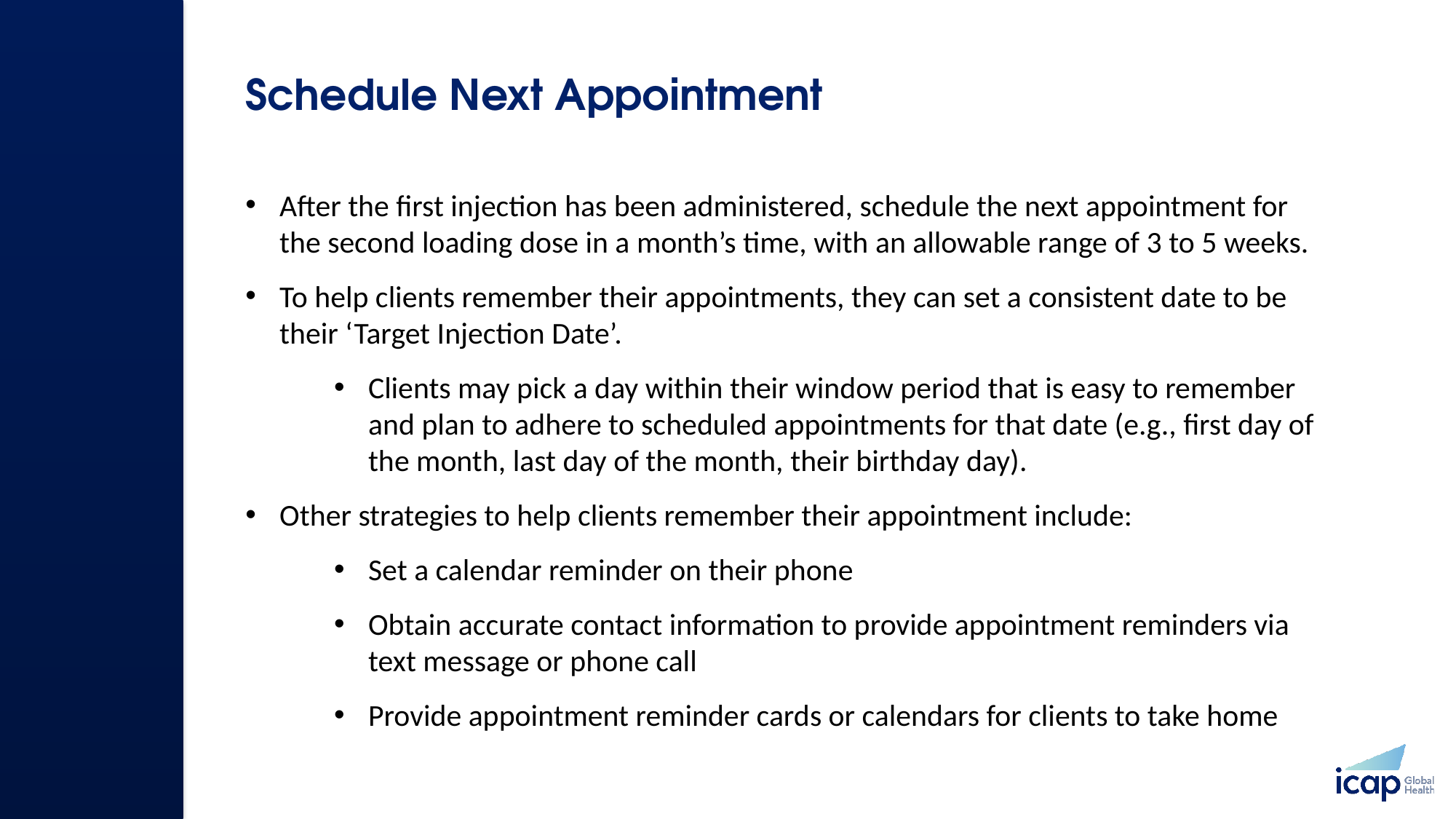

# Schedule Next Appointment
After the first injection has been administered, schedule the next appointment for the second loading dose in a month’s time, with an allowable range of 3 to 5 weeks.
To help clients remember their appointments, they can set a consistent date to be their ‘Target Injection Date’.
Clients may pick a day within their window period that is easy to remember and plan to adhere to scheduled appointments for that date (e.g., first day of the month, last day of the month, their birthday day).
Other strategies to help clients remember their appointment include:
Set a calendar reminder on their phone
Obtain accurate contact information to provide appointment reminders via text message or phone call
Provide appointment reminder cards or calendars for clients to take home